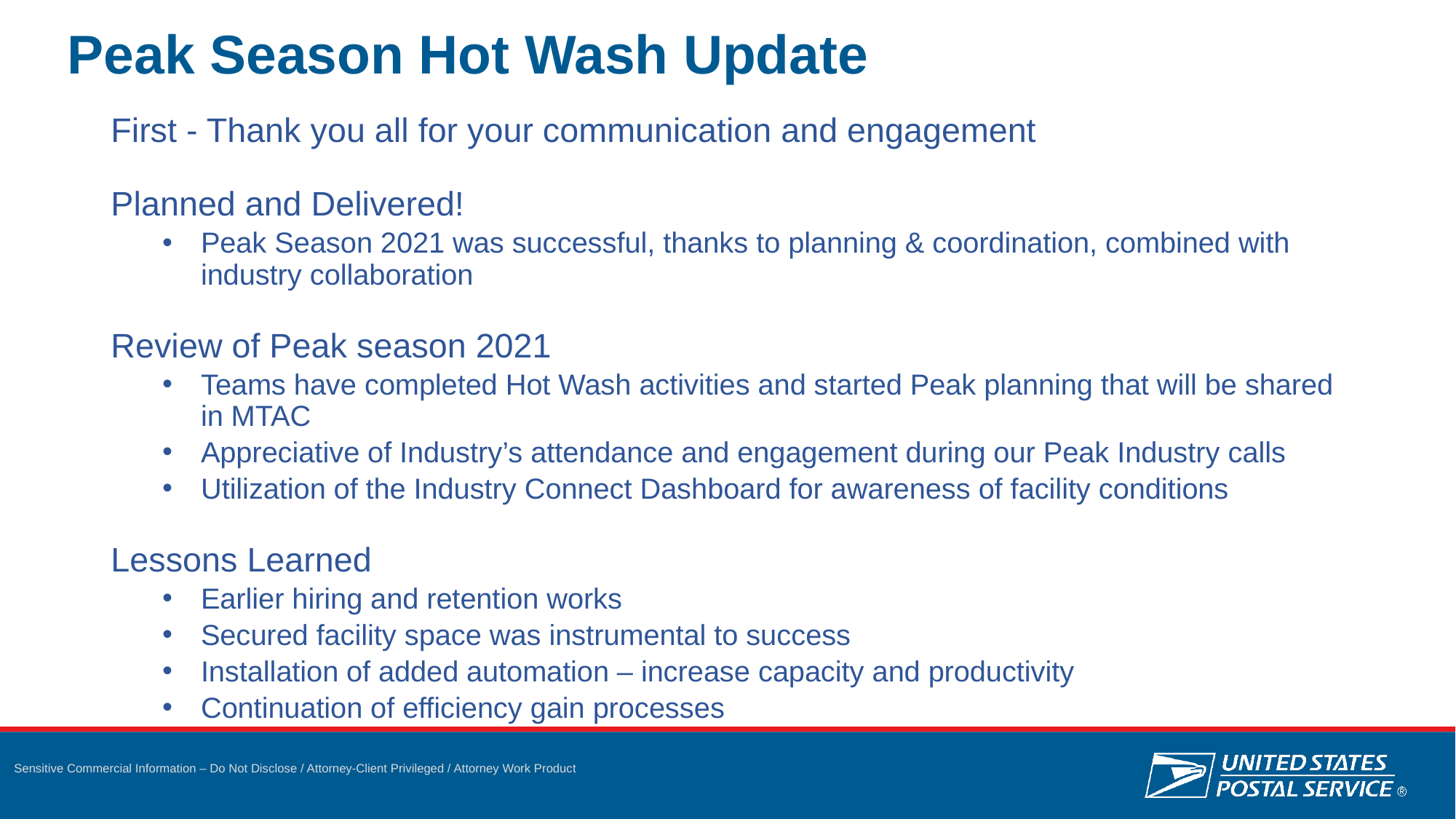

# Peak Season Hot Wash Update
First - Thank you all for your communication and engagement

Planned and Delivered!
Peak Season 2021 was successful, thanks to planning & coordination, combined with industry collaboration

Review of Peak season 2021
Teams have completed Hot Wash activities and started Peak planning that will be shared in MTAC
Appreciative of Industry’s attendance and engagement during our Peak Industry calls
Utilization of the Industry Connect Dashboard for awareness of facility conditions

Lessons Learned
Earlier hiring and retention works
Secured facility space was instrumental to success
Installation of added automation – increase capacity and productivity
Continuation of efficiency gain processes